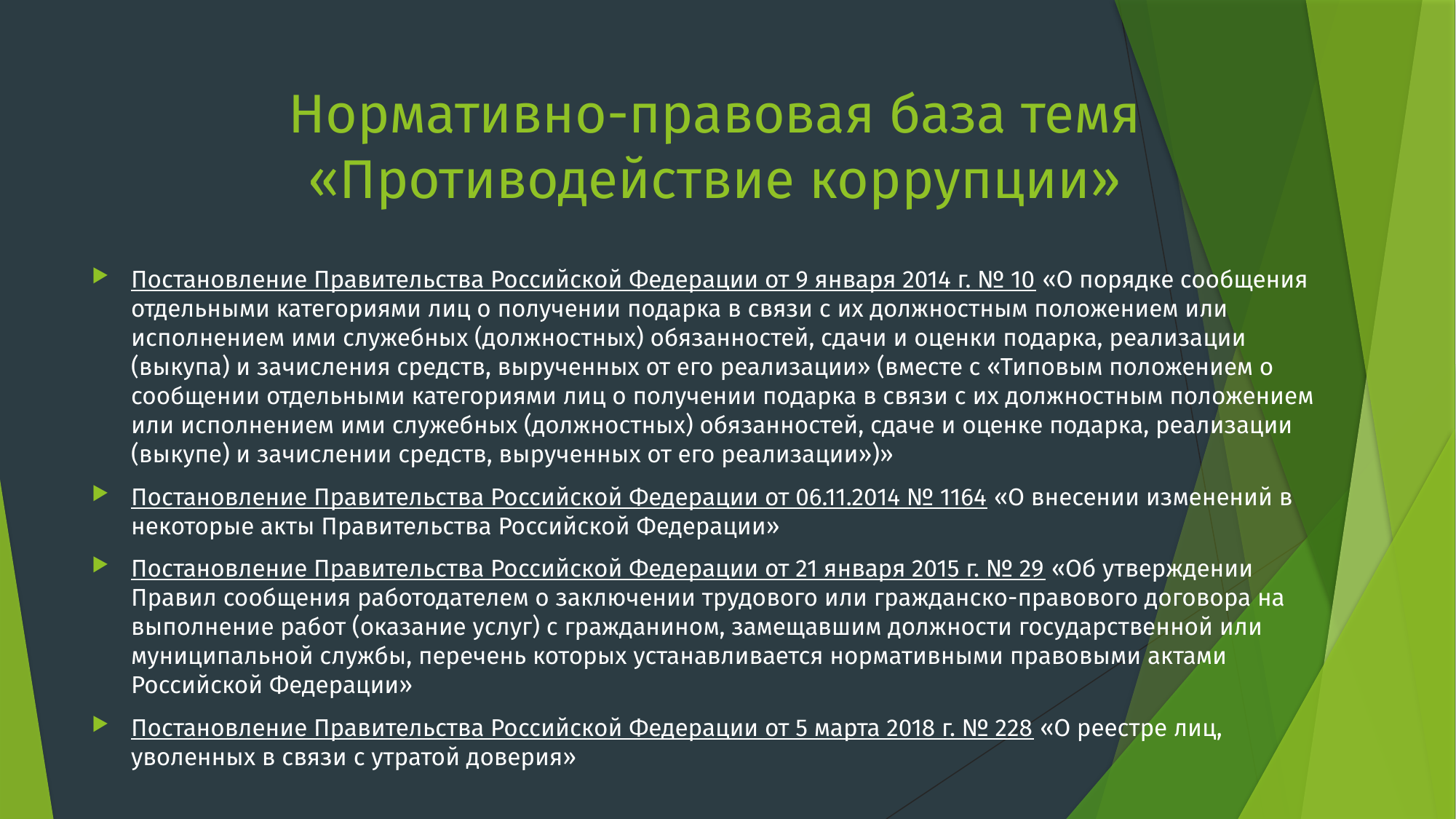

# Нормативно-правовая база темя «Противодействие коррупции»
Постановление Правительства Российской Федерации от 9 января 2014 г. № 10 «О порядке сообщения отдельными категориями лиц о получении подарка в связи с их должностным положением или исполнением ими служебных (должностных) обязанностей, сдачи и оценки подарка, реализации (выкупа) и зачисления средств, вырученных от его реализации» (вместе с «Типовым положением о сообщении отдельными категориями лиц о получении подарка в связи с их должностным положением или исполнением ими служебных (должностных) обязанностей, сдаче и оценке подарка, реализации (выкупе) и зачислении средств, вырученных от его реализации»)»
Постановление Правительства Российской Федерации от 06.11.2014 № 1164 «О внесении изменений в некоторые акты Правительства Российской Федерации»
Постановление Правительства Российской Федерации от 21 января 2015 г. № 29 «Об утверждении Правил сообщения работодателем о заключении трудового или гражданско-правового договора на выполнение работ (оказание услуг) с гражданином, замещавшим должности государственной или муниципальной службы, перечень которых устанавливается нормативными правовыми актами Российской Федерации»
Постановление Правительства Российской Федерации от 5 марта 2018 г. № 228 «О реестре лиц, уволенных в связи с утратой доверия»